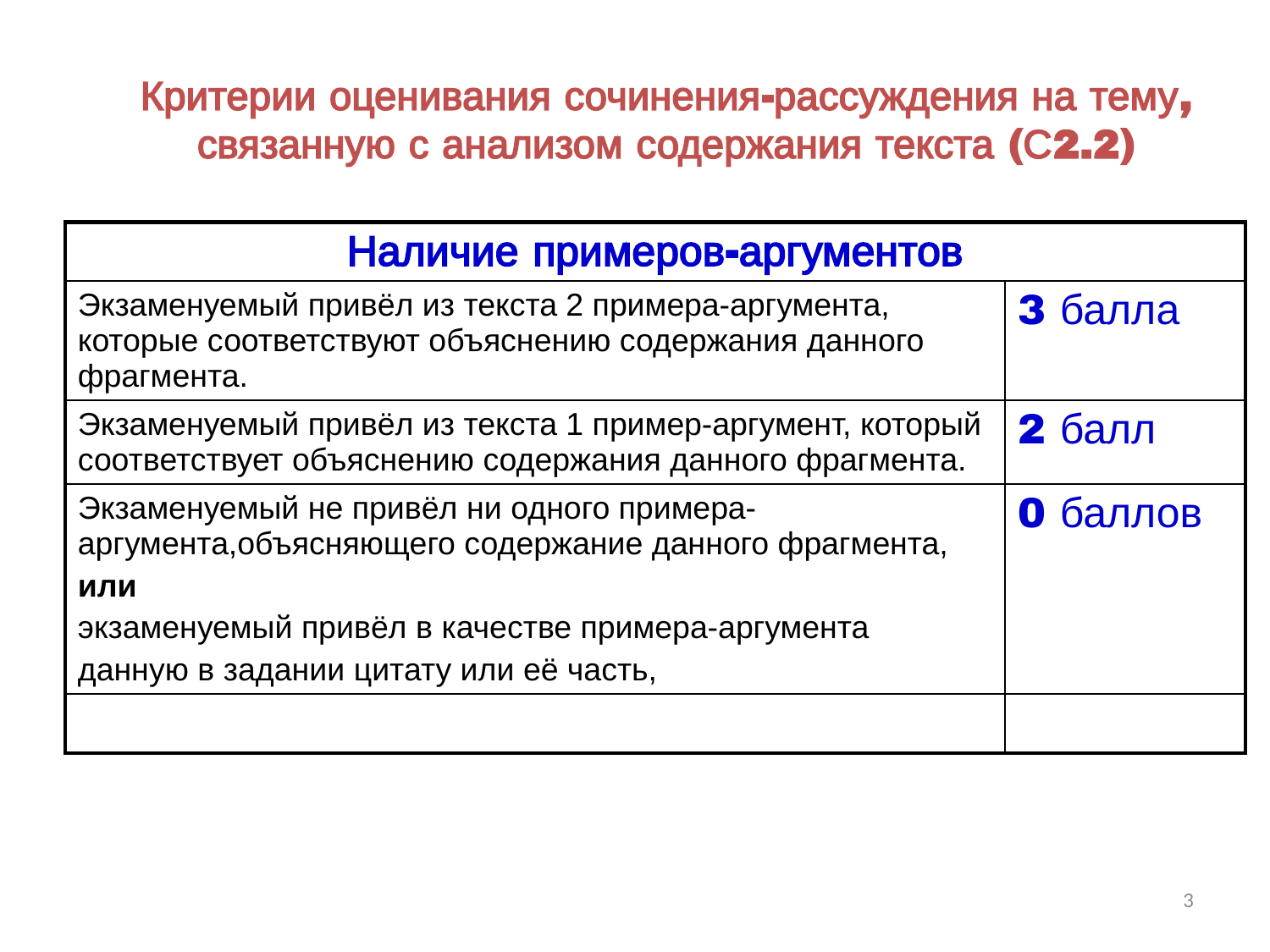

# Критерии оценивания сочинения-рассуждения на тему, связанную с анализом содержания текста (С2.2)
| Наличие примеров-аргументов |  |
| --- | --- |
| Экзаменуемый привёл из текста 2 примера-аргумента, которые соответствуют объяснению содержания данного фрагмента. | 3 балла |
| Экзаменуемый привёл из текста 1 пример-аргумент, который соответствует объяснению содержания данного фрагмента. | 2 балл |
| Экзаменуемый не привёл ни одного примера-аргумента,объясняющего содержание данного фрагмента, или экзаменуемый привёл в качестве примера-аргумента данную в задании цитату или её часть, | 0 баллов |
|  |  |
3